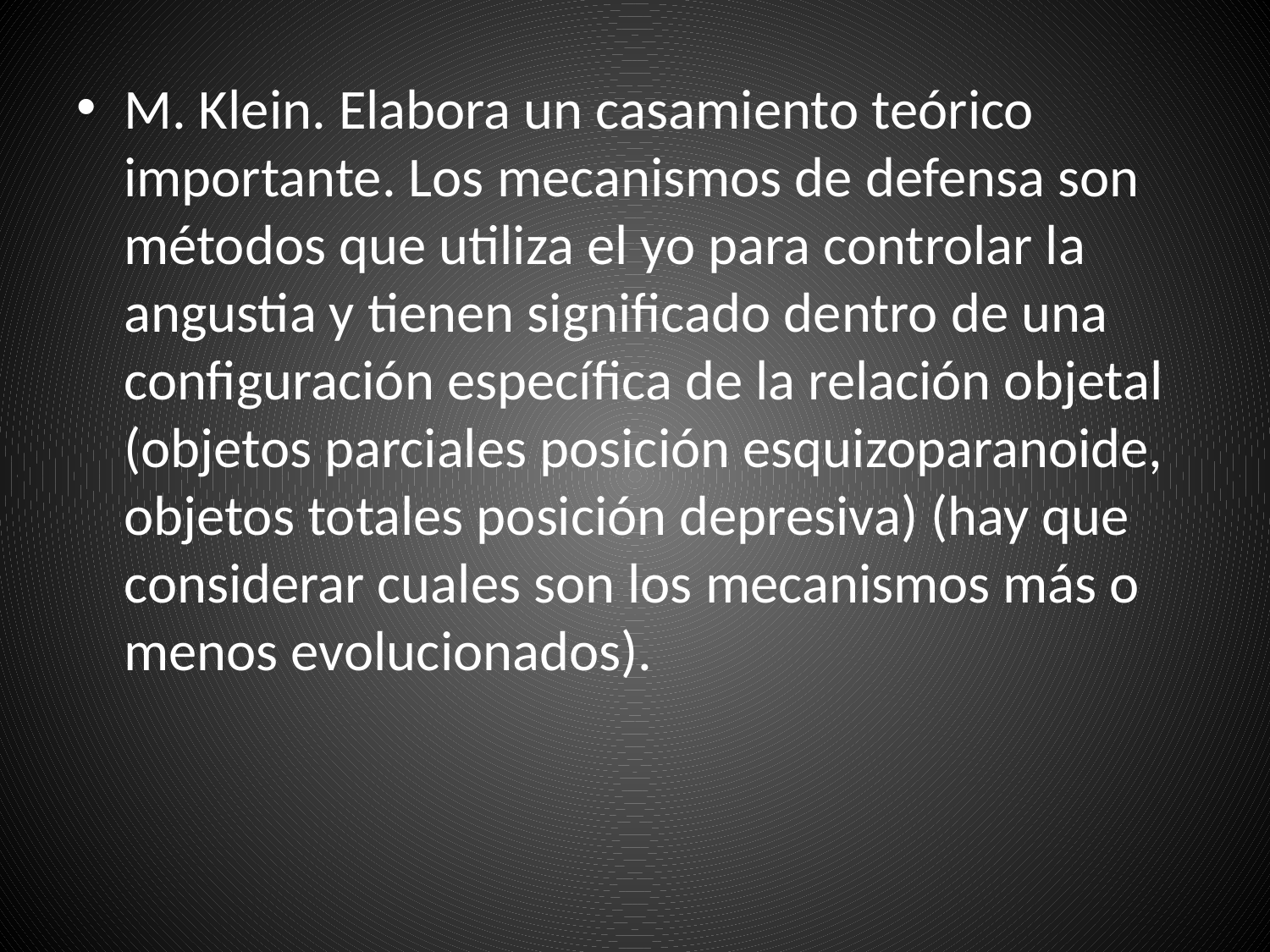

M. Klein. Elabora un casamiento teórico importante. Los mecanismos de defensa son métodos que utiliza el yo para controlar la angustia y tienen significado dentro de una configuración específica de la relación objetal (objetos parciales posición esquizoparanoide, objetos totales posición depresiva) (hay que considerar cuales son los mecanismos más o menos evolucionados).